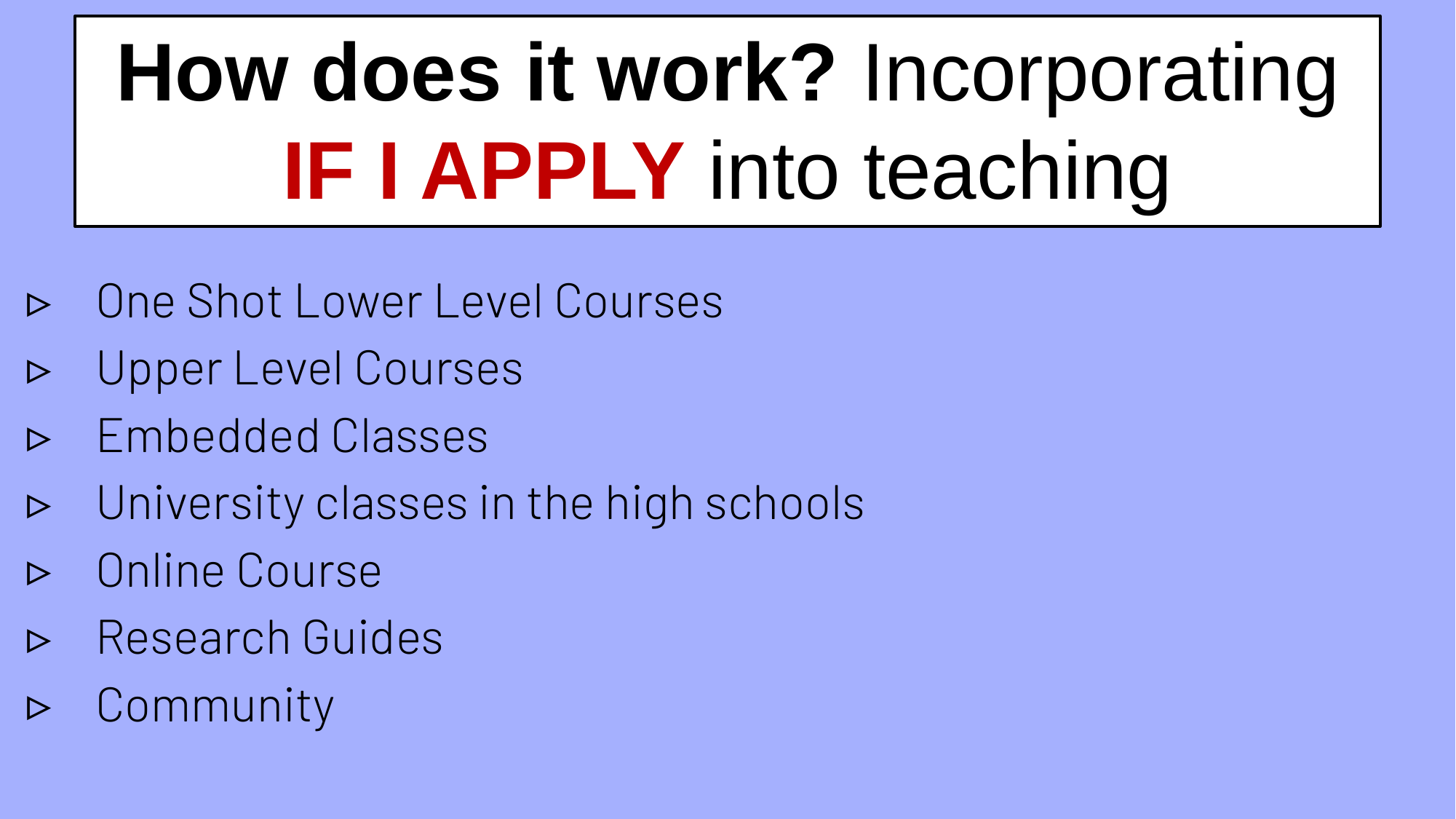

# How does it work? Incorporating IF I APPLY into teaching
One Shot Lower Level Courses
Upper Level Courses
Embedded Classes
University classes in the high schools
Online Course
Research Guides
Community